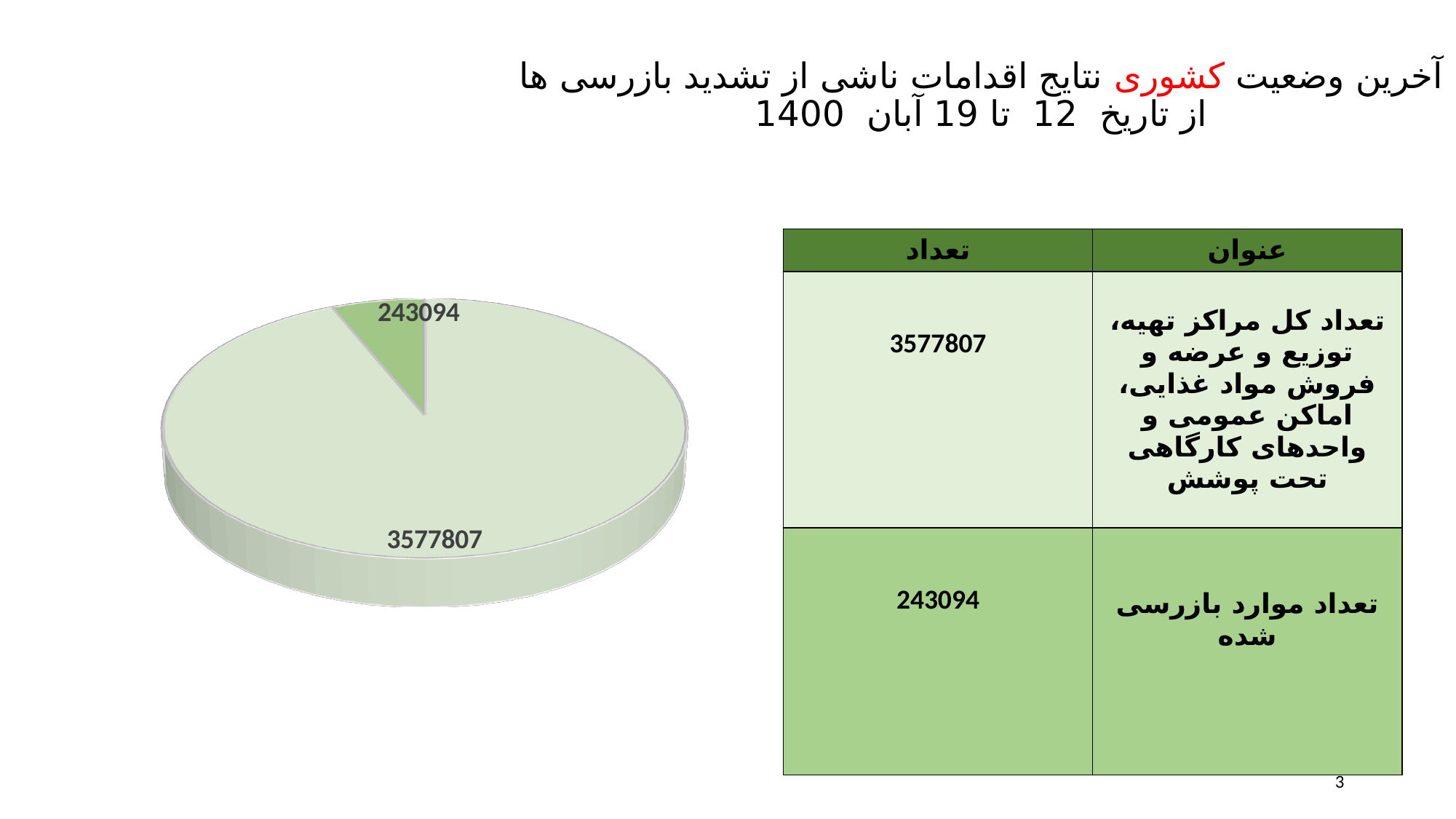

# آخرین وضعیت کشوری نتایج اقدامات ناشی از تشدید بازرسی ها از تاریخ  12  تا 19 آبان  1400

[unsupported chart]

| تعداد | عنوان |
| --- | --- |
| 3577807 | تعداد کل مراکز تهیه، توزیع و عرضه و فروش مواد غذایی، اماکن عمومی و واحدهای کارگاهی تحت پوشش |
| 243094 | تعداد موارد بازرسی شده |
3